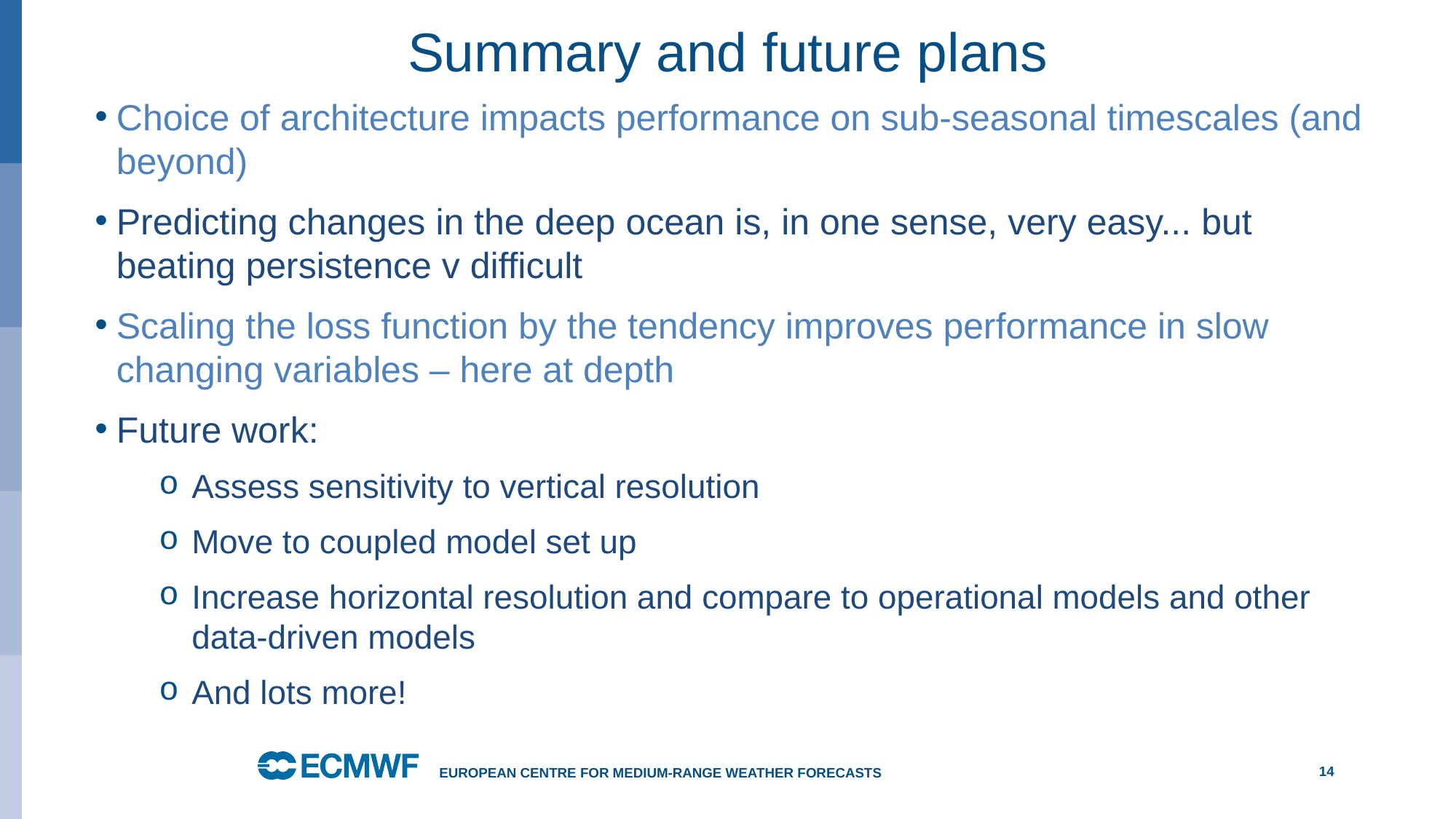

# Summary and future plans
Choice of architecture impacts performance on sub-seasonal timescales (and beyond)
Predicting changes in the deep ocean is, in one sense, very easy... but beating persistence v difficult
Scaling the loss function by the tendency improves performance in slow changing variables – here at depth
Future work:
Assess sensitivity to vertical resolution
Move to coupled model set up
Increase horizontal resolution and compare to operational models and other data-driven models
And lots more!

European Centre for Medium-Range Weather Forecasts
14